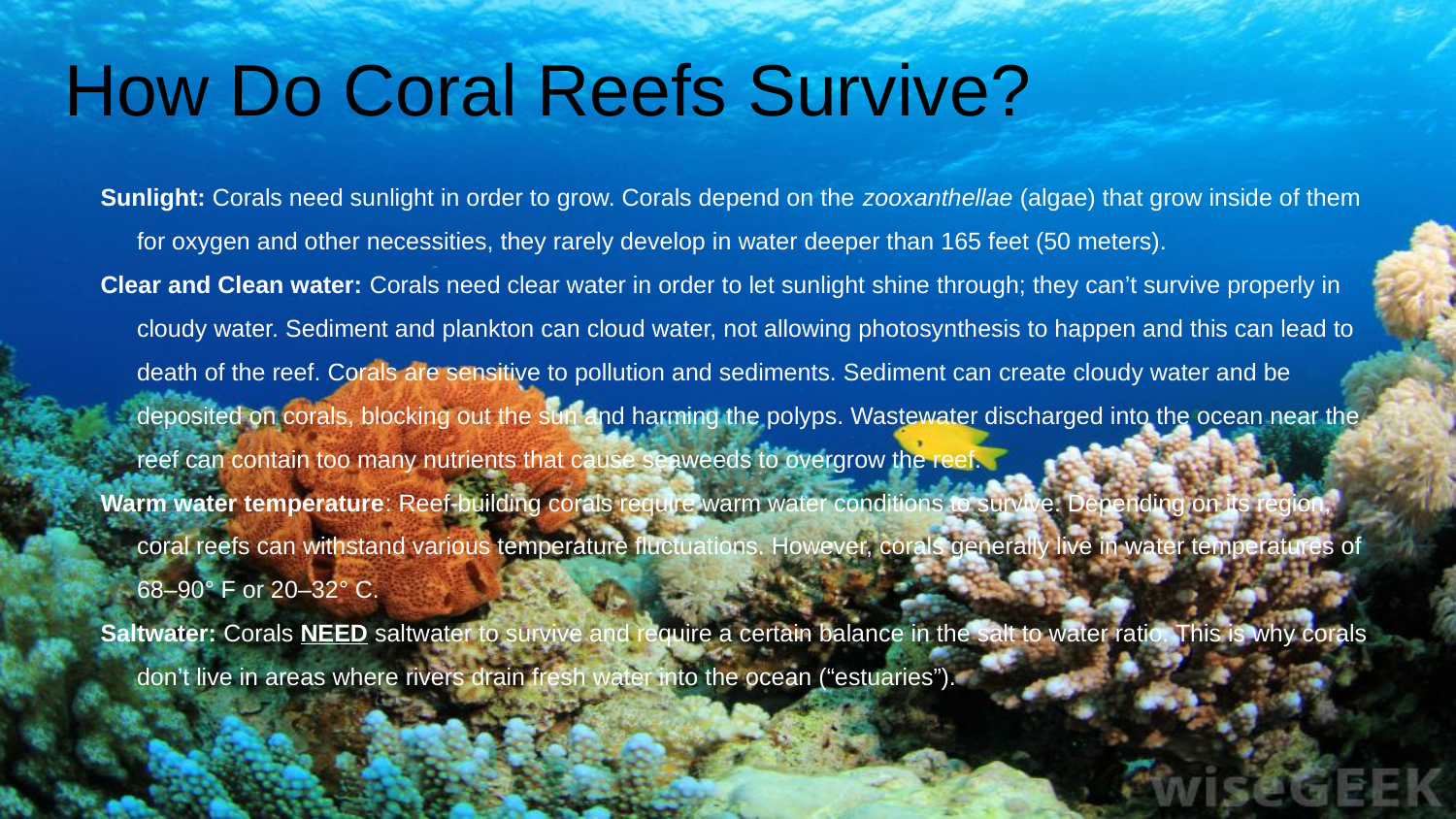

# How Do Coral Reefs Survive?

Sunlight: Corals need sunlight in order to grow. Corals depend on the zooxanthellae (algae) that grow inside of them for oxygen and other necessities, they rarely develop in water deeper than 165 feet (50 meters).
Clear and Clean water: Corals need clear water in order to let sunlight shine through; they can’t survive properly in cloudy water. Sediment and plankton can cloud water, not allowing photosynthesis to happen and this can lead to death of the reef. Corals are sensitive to pollution and sediments. Sediment can create cloudy water and be deposited on corals, blocking out the sun and harming the polyps. Wastewater discharged into the ocean near the reef can contain too many nutrients that cause seaweeds to overgrow the reef.
Warm water temperature: Reef-building corals require warm water conditions to survive. Depending on its region, coral reefs can withstand various temperature fluctuations. However, corals generally live in water temperatures of 68–90° F or 20–32° C.
Saltwater: Corals NEED saltwater to survive and require a certain balance in the salt to water ratio. This is why corals don’t live in areas where rivers drain fresh water into the ocean (“estuaries”).